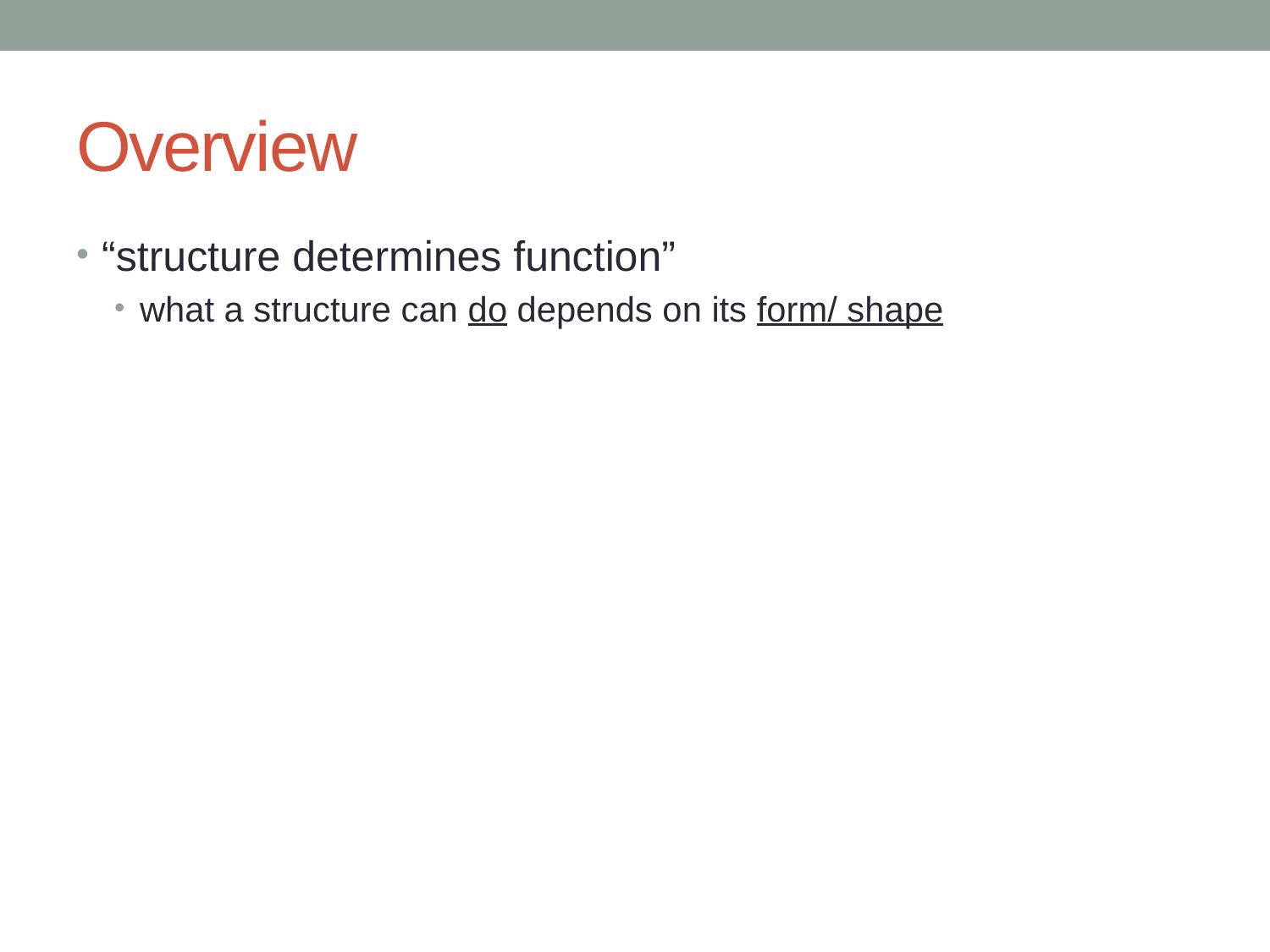

# Overview
“structure determines function”
what a structure can do depends on its form/ shape